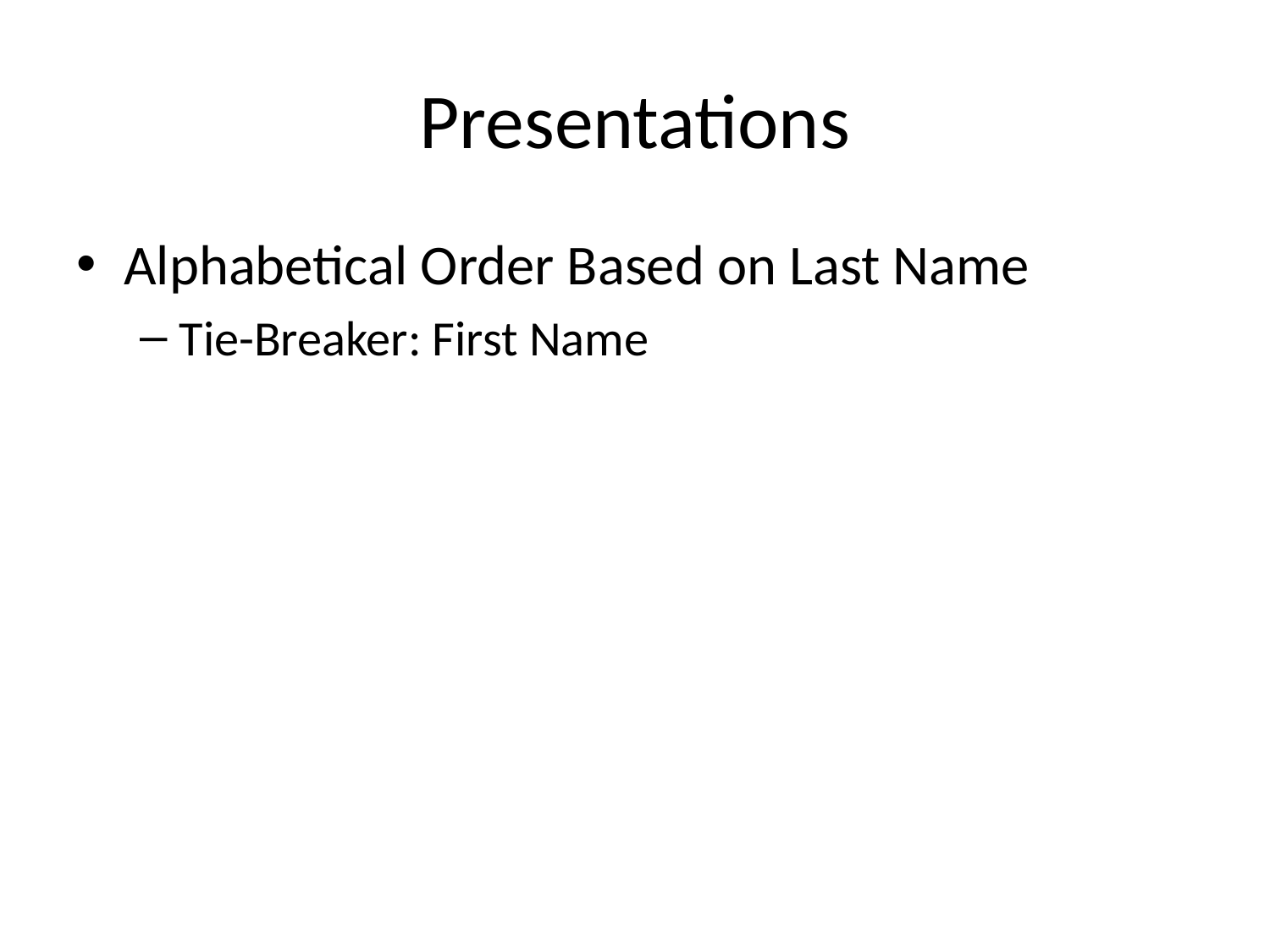

# Presentations
Alphabetical Order Based on Last Name
Tie-Breaker: First Name